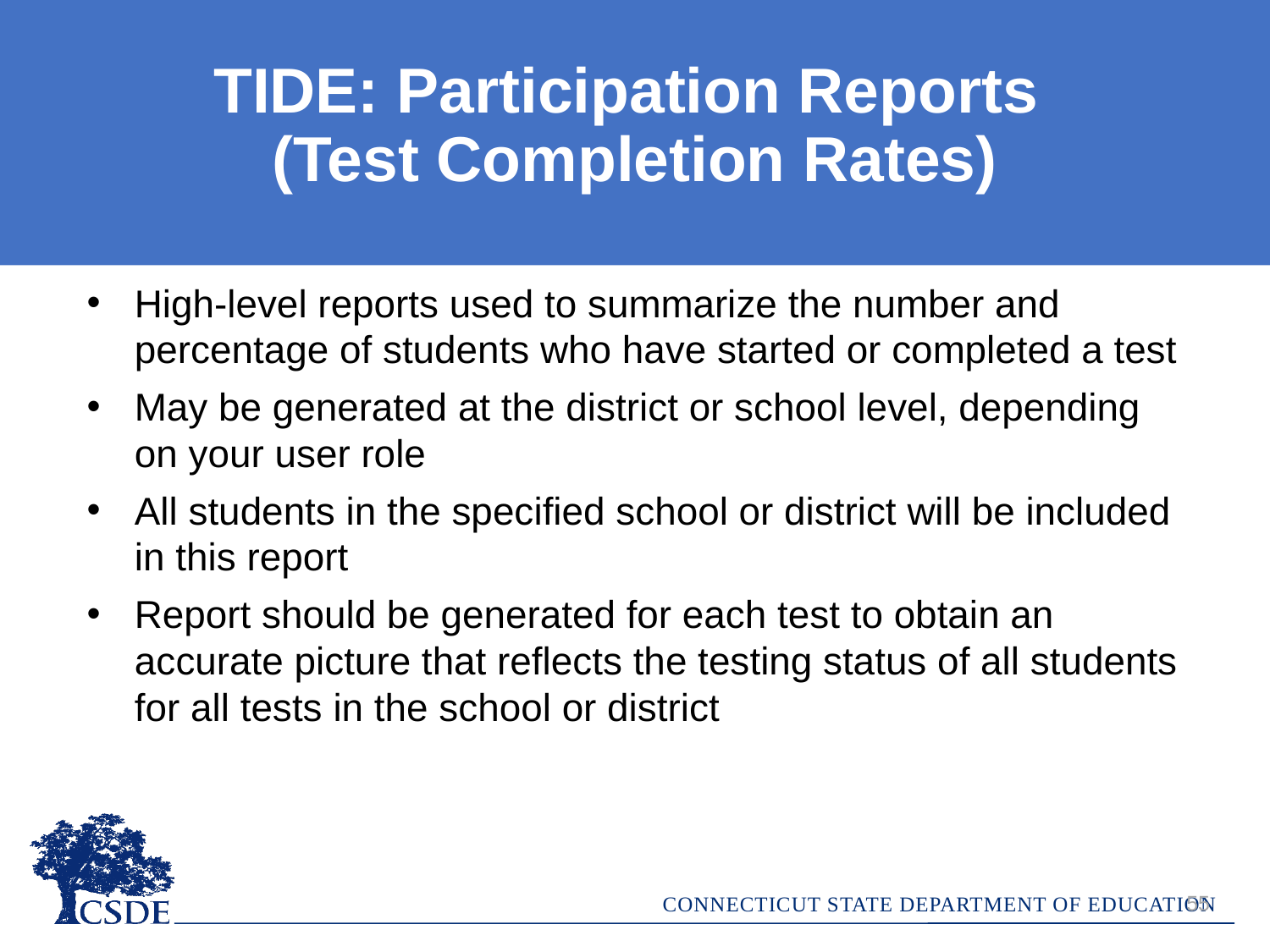

TIDE: Participation Reports
(Test Completion Rates)
High-level reports used to summarize the number and percentage of students who have started or completed a test
May be generated at the district or school level, depending on your user role
All students in the specified school or district will be included in this report
Report should be generated for each test to obtain an accurate picture that reflects the testing status of all students for all tests in the school or district